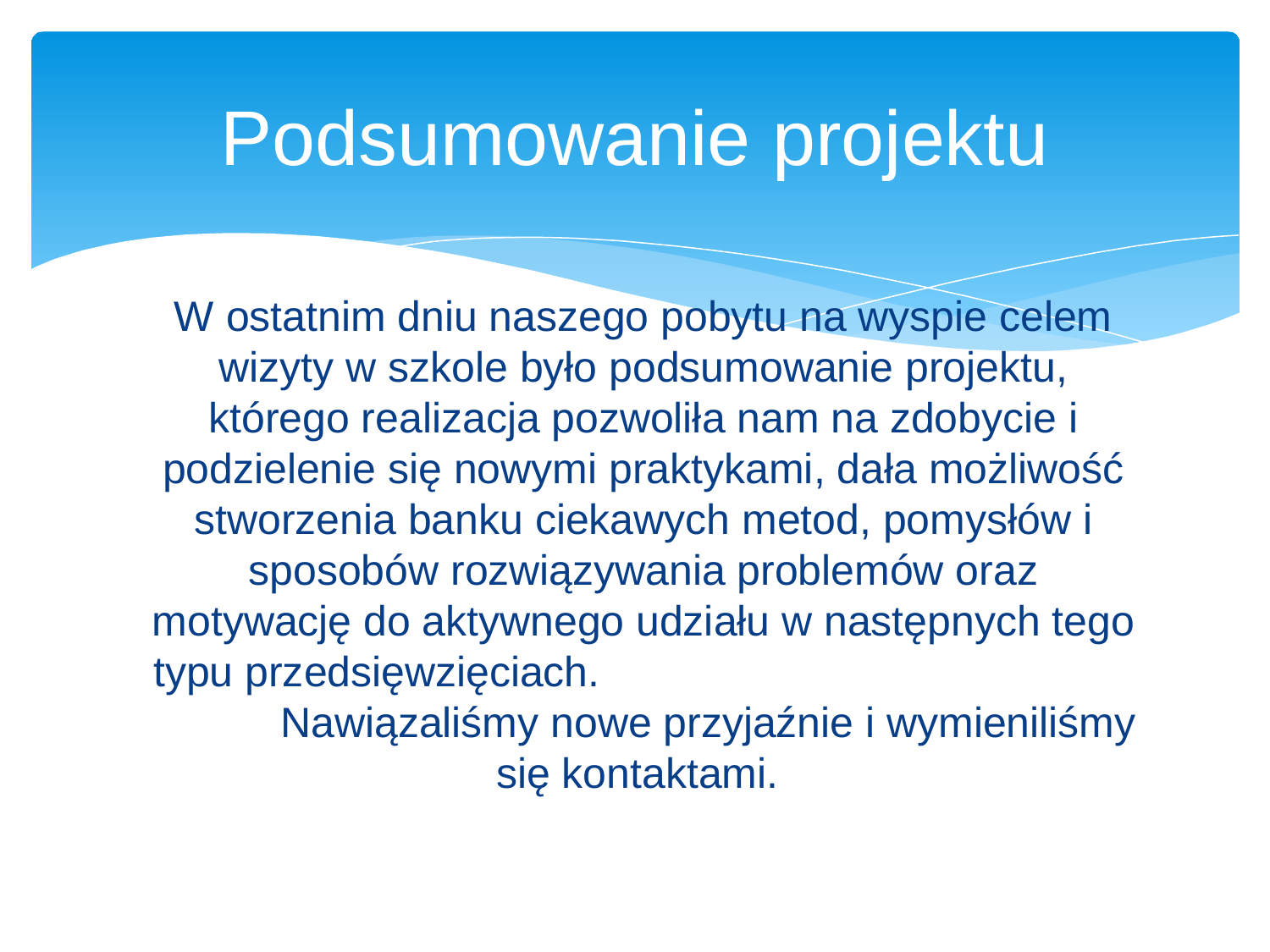

# Podsumowanie projektu
W ostatnim dniu naszego pobytu na wyspie celem wizyty w szkole było podsumowanie projektu, którego realizacja pozwoliła nam na zdobycie i podzielenie się nowymi praktykami, dała możliwość stworzenia banku ciekawych metod, pomysłów i sposobów rozwiązywania problemów oraz motywację do aktywnego udziału w następnych tego typu przedsięwzięciach.                                                         Nawiązaliśmy nowe przyjaźnie i wymieniliśmy się kontaktami.